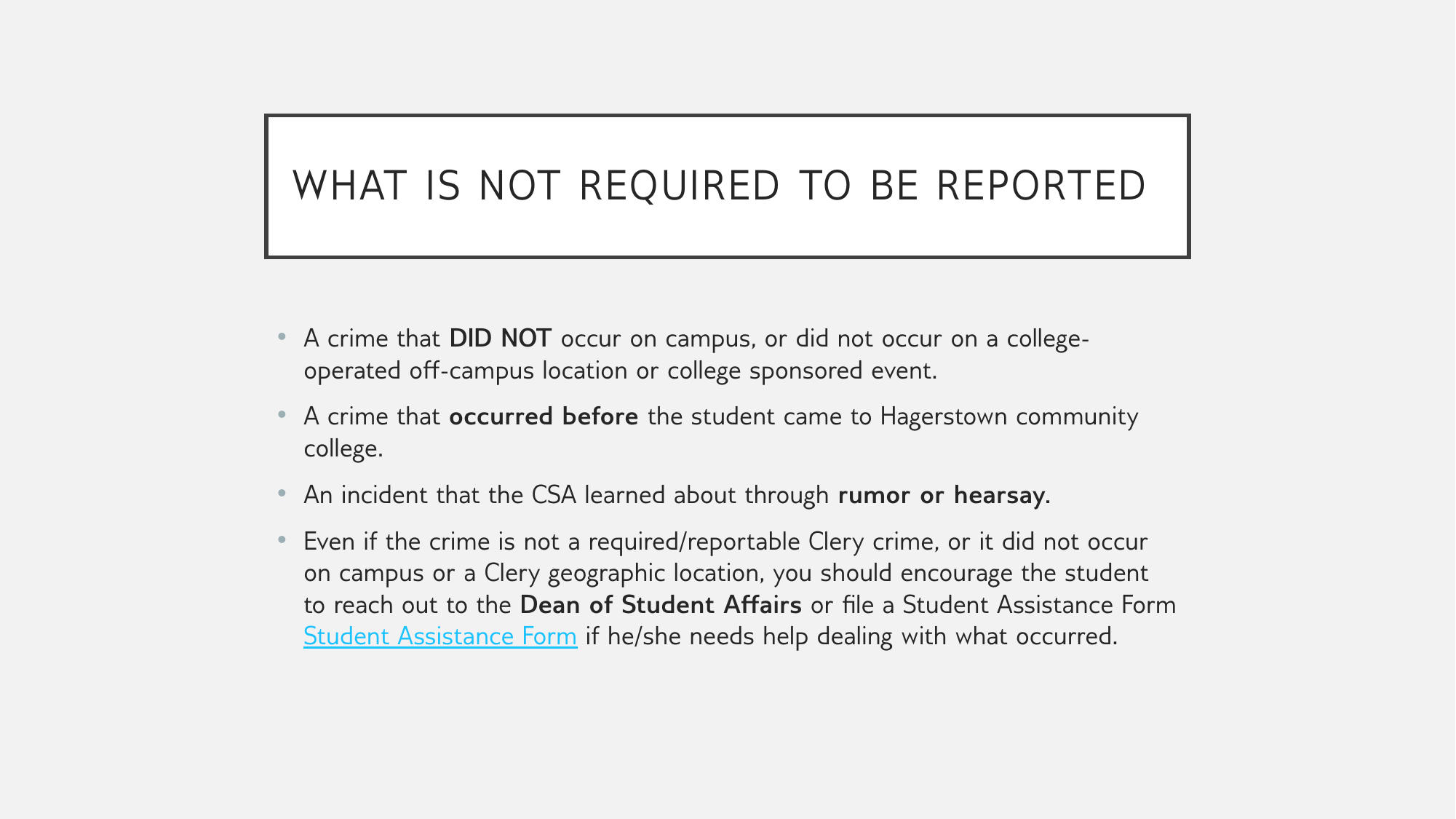

# What is not required to be reported
A crime that DID NOT occur on campus, or did not occur on a college-operated off-campus location or college sponsored event.
A crime that occurred before the student came to Hagerstown community college.
An incident that the CSA learned about through rumor or hearsay.
Even if the crime is not a required/reportable Clery crime, or it did not occur on campus or a Clery geographic location, you should encourage the student to reach out to the Dean of Student Affairs or file a Student Assistance Form Student Assistance Form if he/she needs help dealing with what occurred.